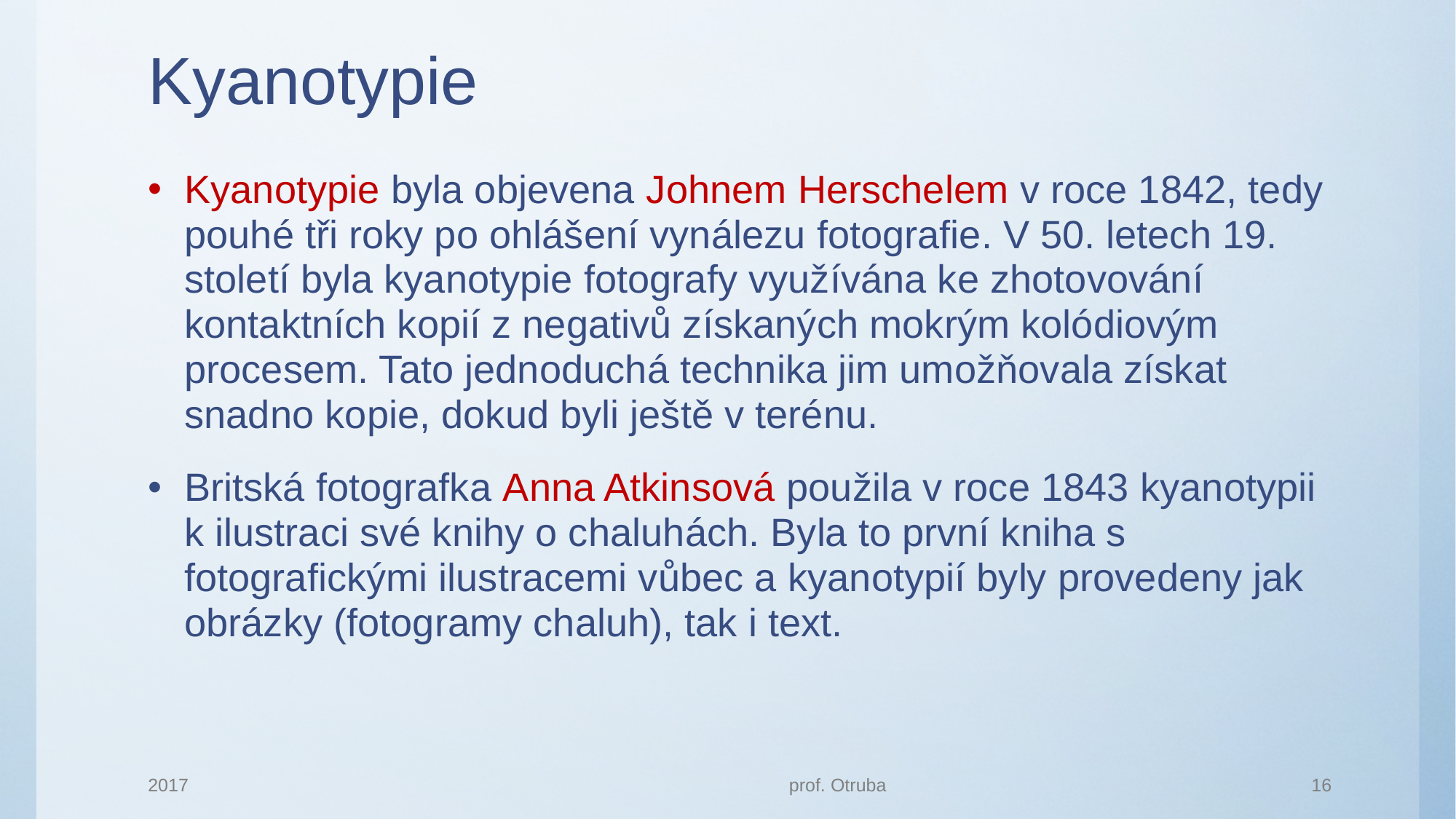

# Kyanotypie
Kyanotypie byla objevena Johnem Herschelem v roce 1842, tedy pouhé tři roky po ohlášení vynálezu fotografie. V 50. letech 19. století byla kyanotypie fotografy využívána ke zhotovování kontaktních kopií z negativů získaných mokrým kolódiovým procesem. Tato jednoduchá technika jim umožňovala získat snadno kopie, dokud byli ještě v terénu.
Britská fotografka Anna Atkinsová použila v roce 1843 kyanotypii k ilustraci své knihy o chaluhách. Byla to první kniha s fotografickými ilustracemi vůbec a kyanotypií byly provedeny jak obrázky (fotogramy chaluh), tak i text.
2017
prof. Otruba
16